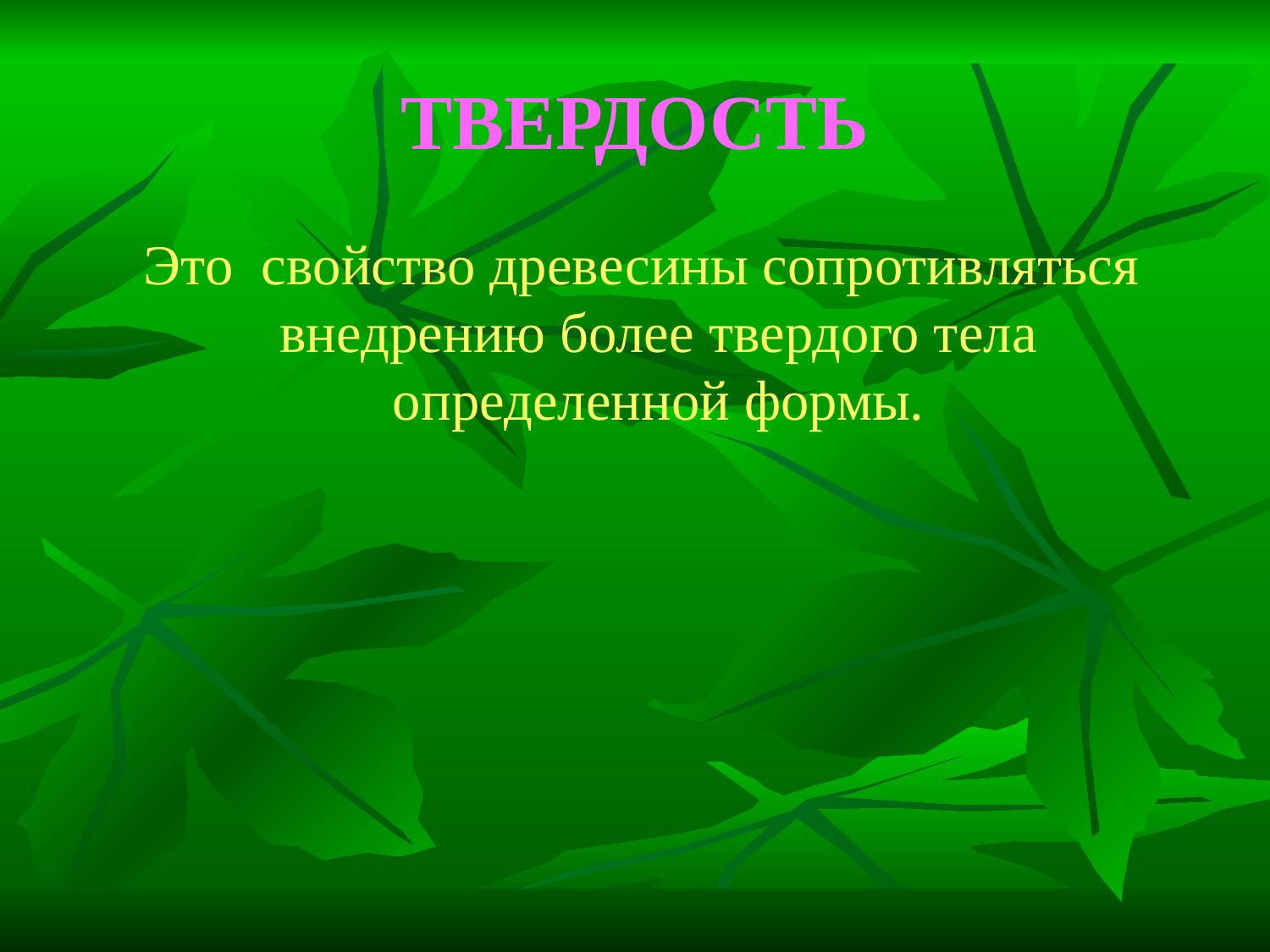

# ТВЕРДОСТЬ
 Это  свойство древесины сопротивляться внедрению более твердого тела определенной формы.